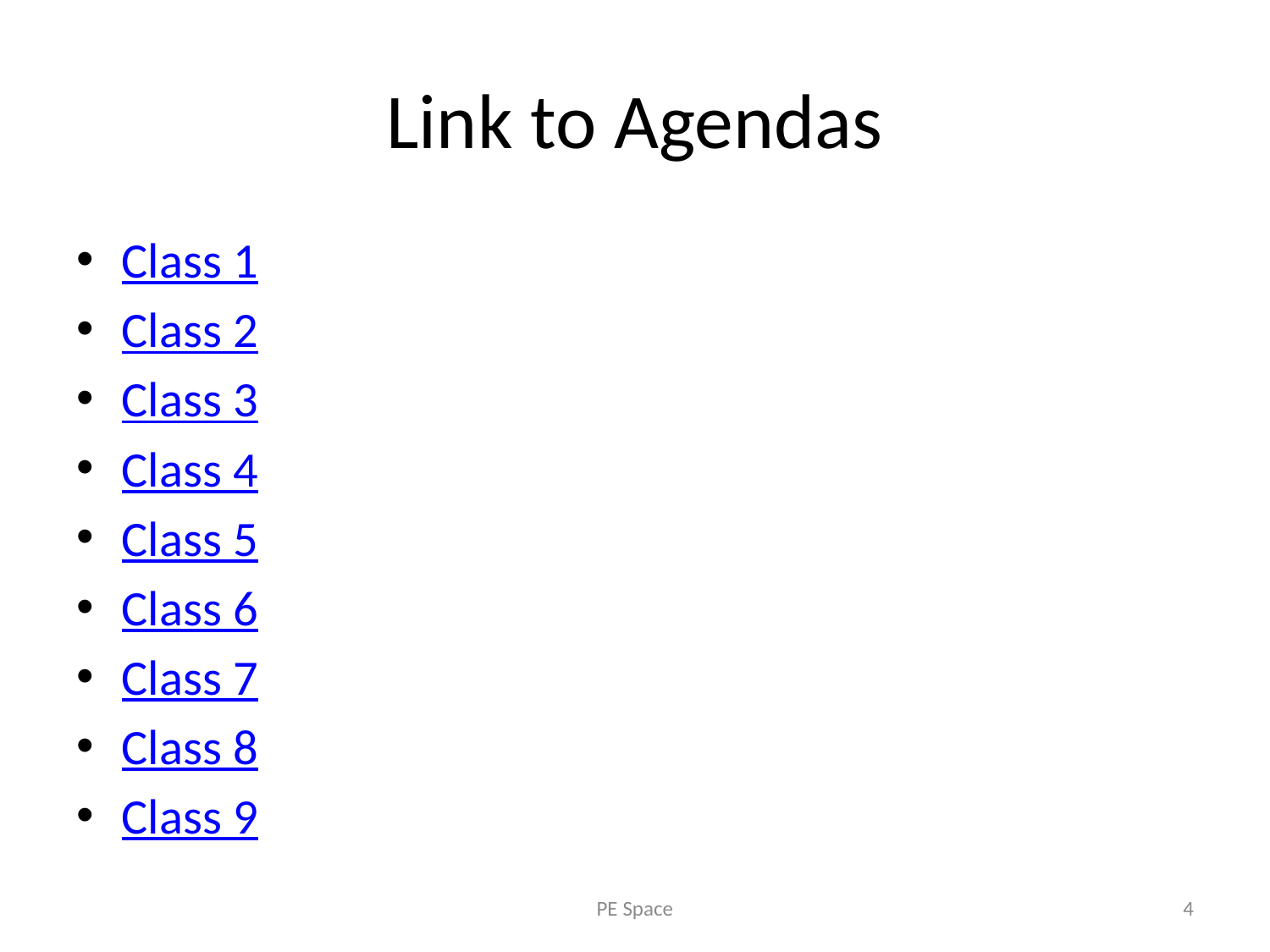

# Link to Agendas
Class 1
Class 2
Class 3
Class 4
Class 5
Class 6
Class 7
Class 8
Class 9

PE Space
4